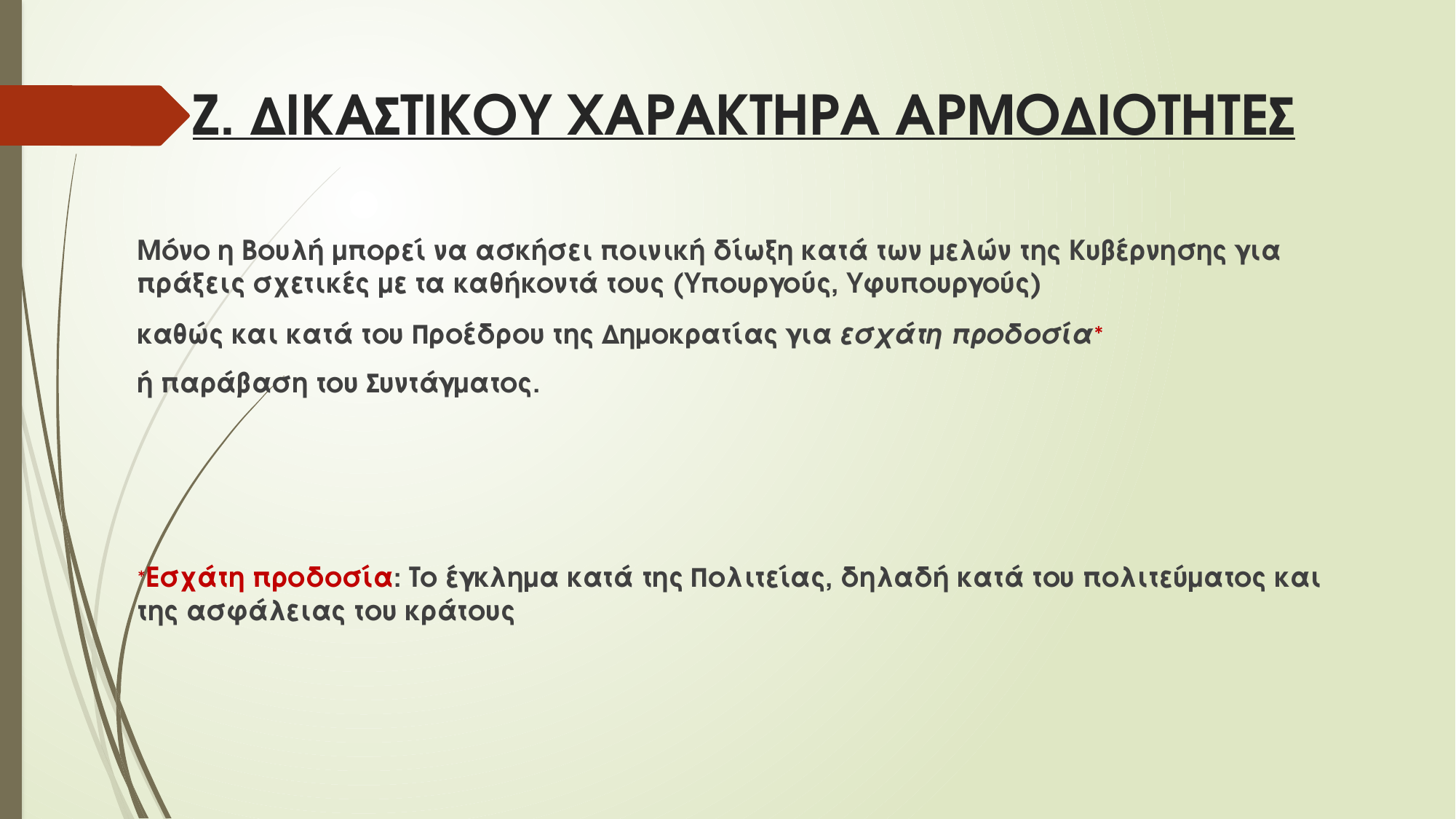

# Ζ. ΔΙΚΑΣΤΙΚΟΥ ΧΑΡΑΚΤΗΡΑ ΑΡΜΟΔΙΟΤΗΤΕΣ
Μόνο η Βουλή μπορεί να ασκήσει ποινική δίωξη κατά των μελών της Κυβέρνησης για πράξεις σχετικές με τα καθήκοντά τους (Υπουργούς, Υφυπουργούς)
καθώς και κατά του Προέδρου της Δημοκρατίας για εσχάτη προδοσία∗
ή παράβαση του Συντάγματος.

∗Εσχάτη προδοσία: Το έγκλημα κατά της Πολιτείας, δηλαδή κατά του πολιτεύματος και της ασφάλειας του κράτους